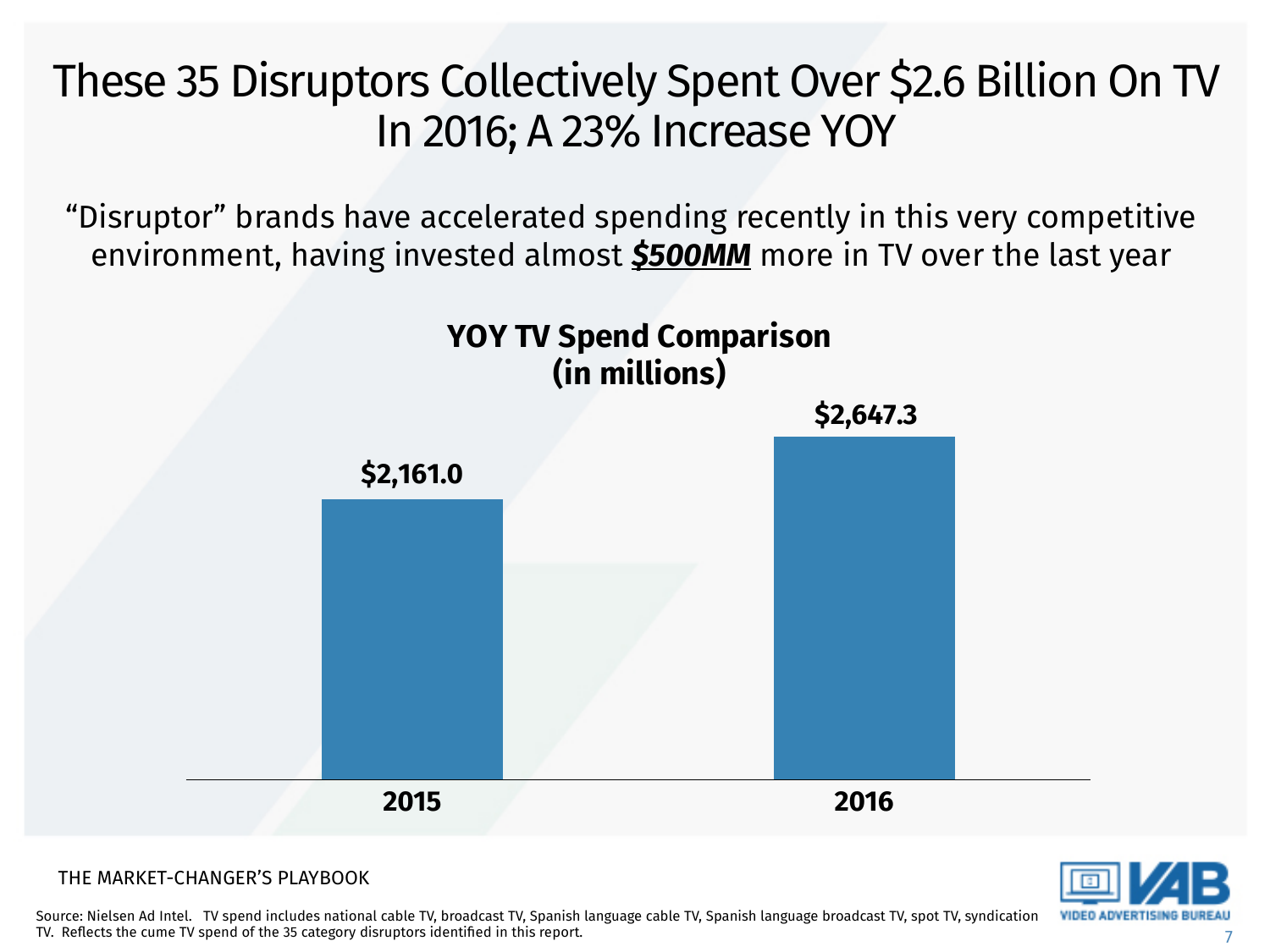

# These 35 Disruptors Collectively Spent Over $2.6 Billion On TV In 2016; A 23% Increase YOY
“Disruptor” brands have accelerated spending recently in this very competitive environment, having invested almost $500MM more in TV over the last year

### Chart: YOY TV Spend Comparison
(in millions)

| Category | $$$ |
|---|---|
| 2015 | 2160.966 |
| 2016 | 2647.332 |
The market-changer’s playbook
Source: Nielsen Ad Intel.   TV spend includes national cable TV, broadcast TV, Spanish language cable TV, Spanish language broadcast TV, spot TV, syndication TV.  Reflects the cume TV spend of the 35 category disruptors identified in this report.